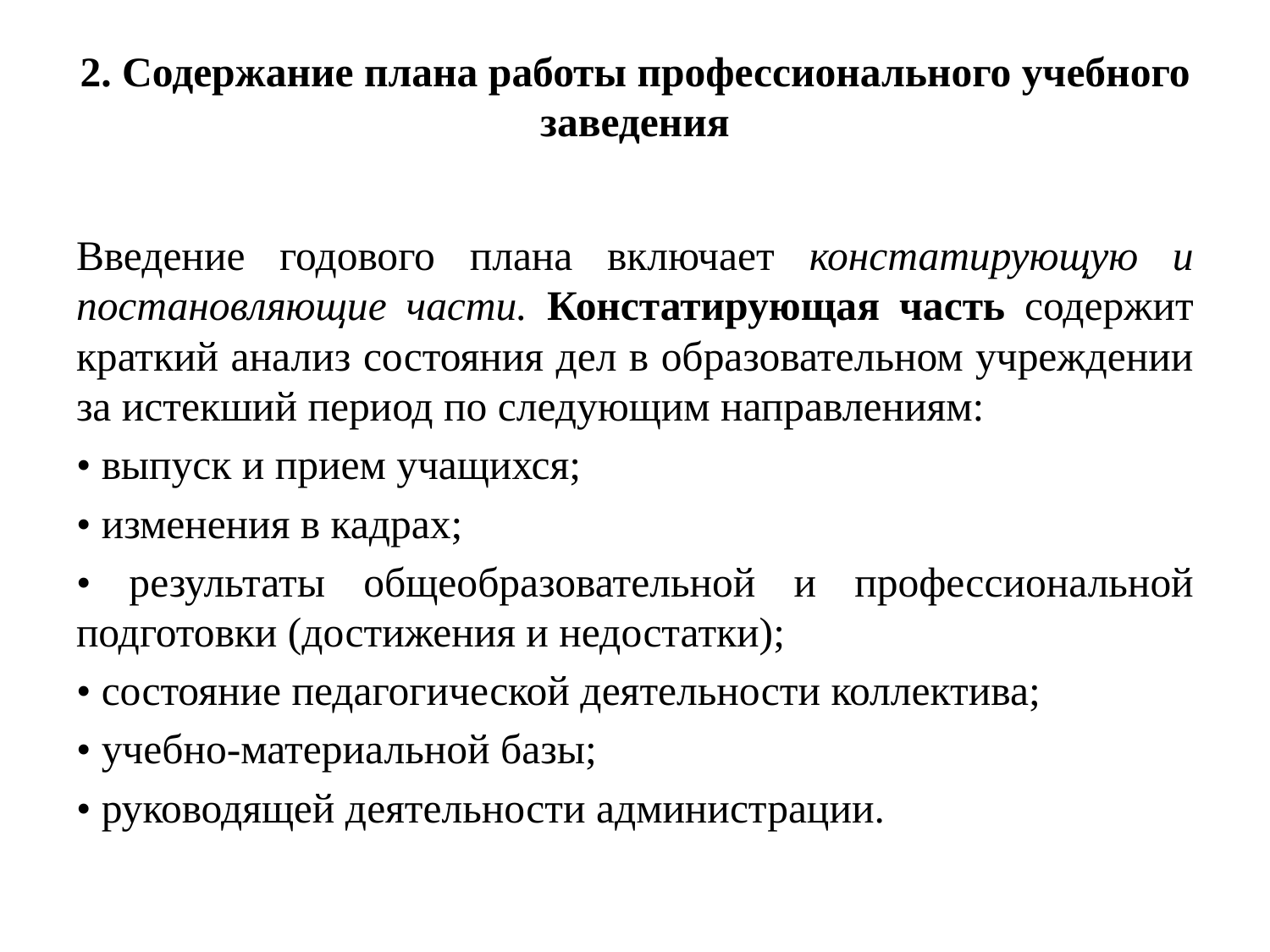

# 2. Содержание плана работы профессионального учебного заведения
Введение годового плана включает констатирующую и постановляющие части. Констатирующая часть содержит краткий анализ состояния дел в образовательном учреждении за истекший период по следующим направлениям:
• выпуск и прием учащихся;
• изменения в кадрах;
• результаты общеобразовательной и профессиональной подготовки (достижения и недостатки);
• состояние педагогической деятельности коллектива;
• учебно-материальной базы;
• руководящей деятельности администрации.